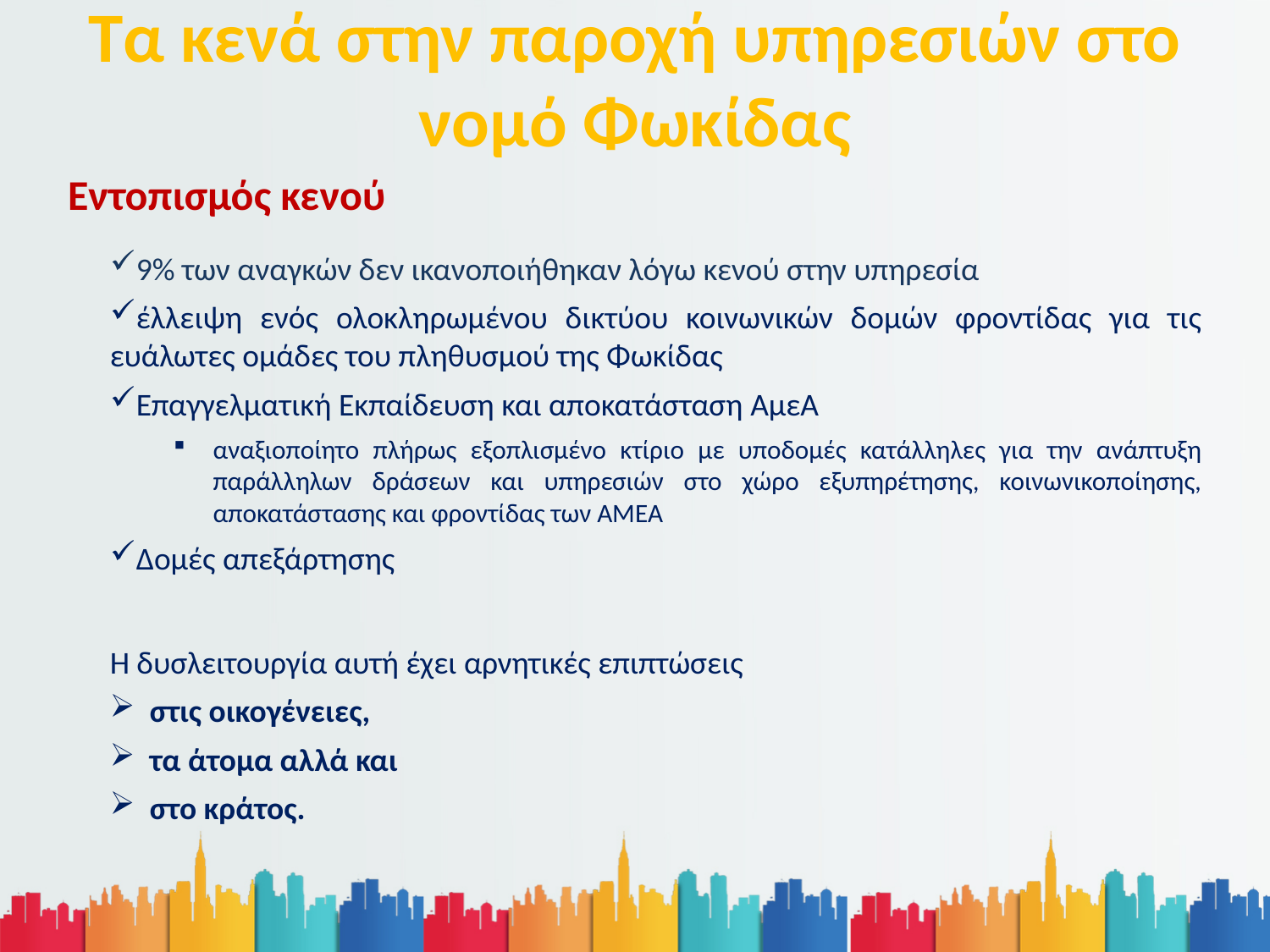

# Τα κενά στην παροχή υπηρεσιών στο νομό Φωκίδας
Εντοπισμός κενού
9% των αναγκών δεν ικανοποιήθηκαν λόγω κενού στην υπηρεσία
έλλειψη ενός ολοκληρωμένου δικτύου κοινωνικών δομών φροντίδας για τις ευάλωτες ομάδες του πληθυσμού της Φωκίδας
Επαγγελματική Εκπαίδευση και αποκατάσταση ΑμεΑ
αναξιοποίητο πλήρως εξοπλισμένο κτίριο με υποδομές κατάλληλες για την ανάπτυξη παράλληλων δράσεων και υπηρεσιών στο χώρο εξυπηρέτησης, κοινωνικοποίησης, αποκατάστασης και φροντίδας των ΑΜΕΑ
Δομές απεξάρτησης

Η δυσλειτουργία αυτή έχει αρνητικές επιπτώσεις
  στις οικογένειες,
  τα άτομα αλλά και
  στο κράτος.